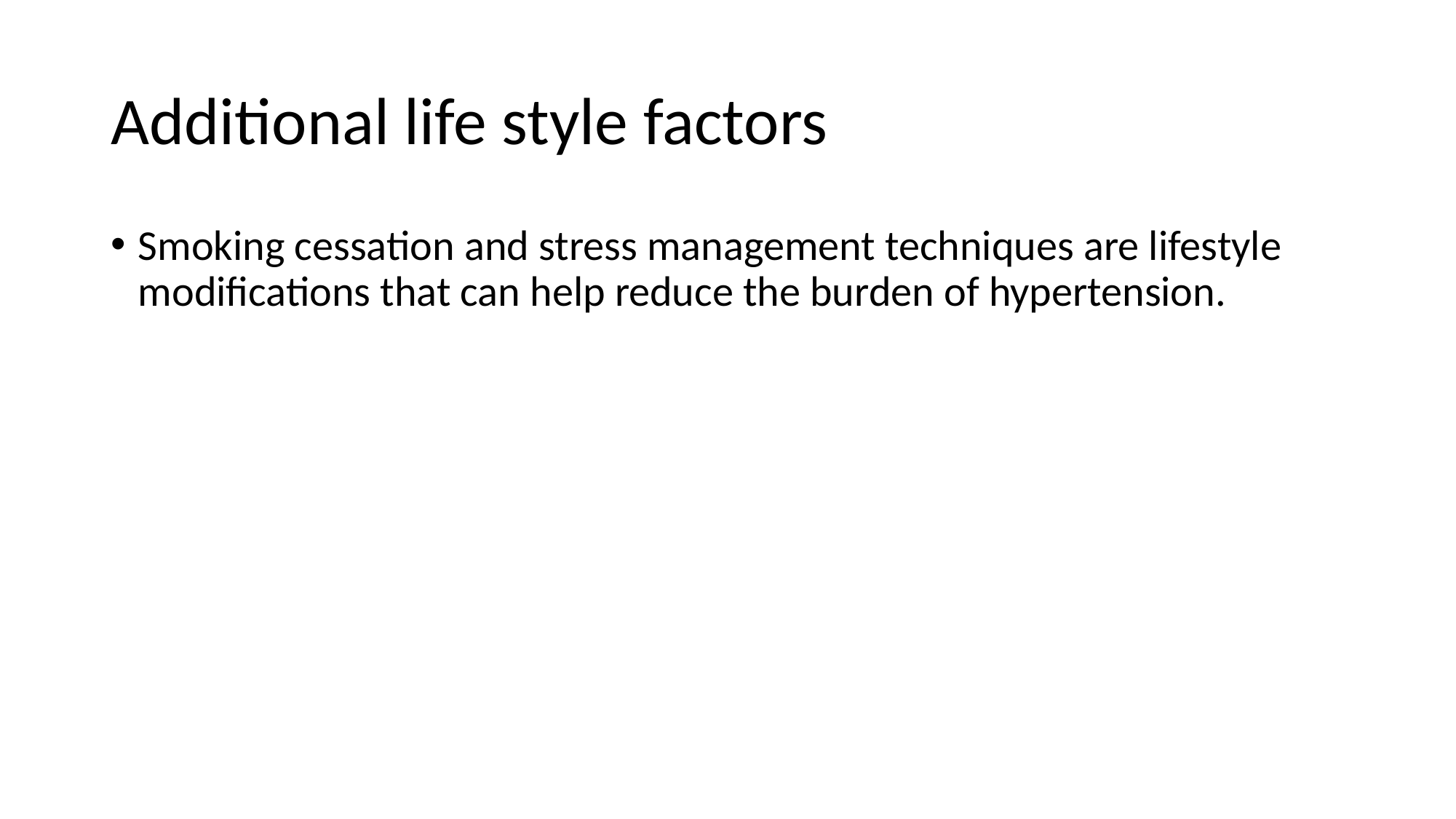

# Additional life style factors
Smoking cessation and stress management techniques are lifestyle modifications that can help reduce the burden of hypertension.